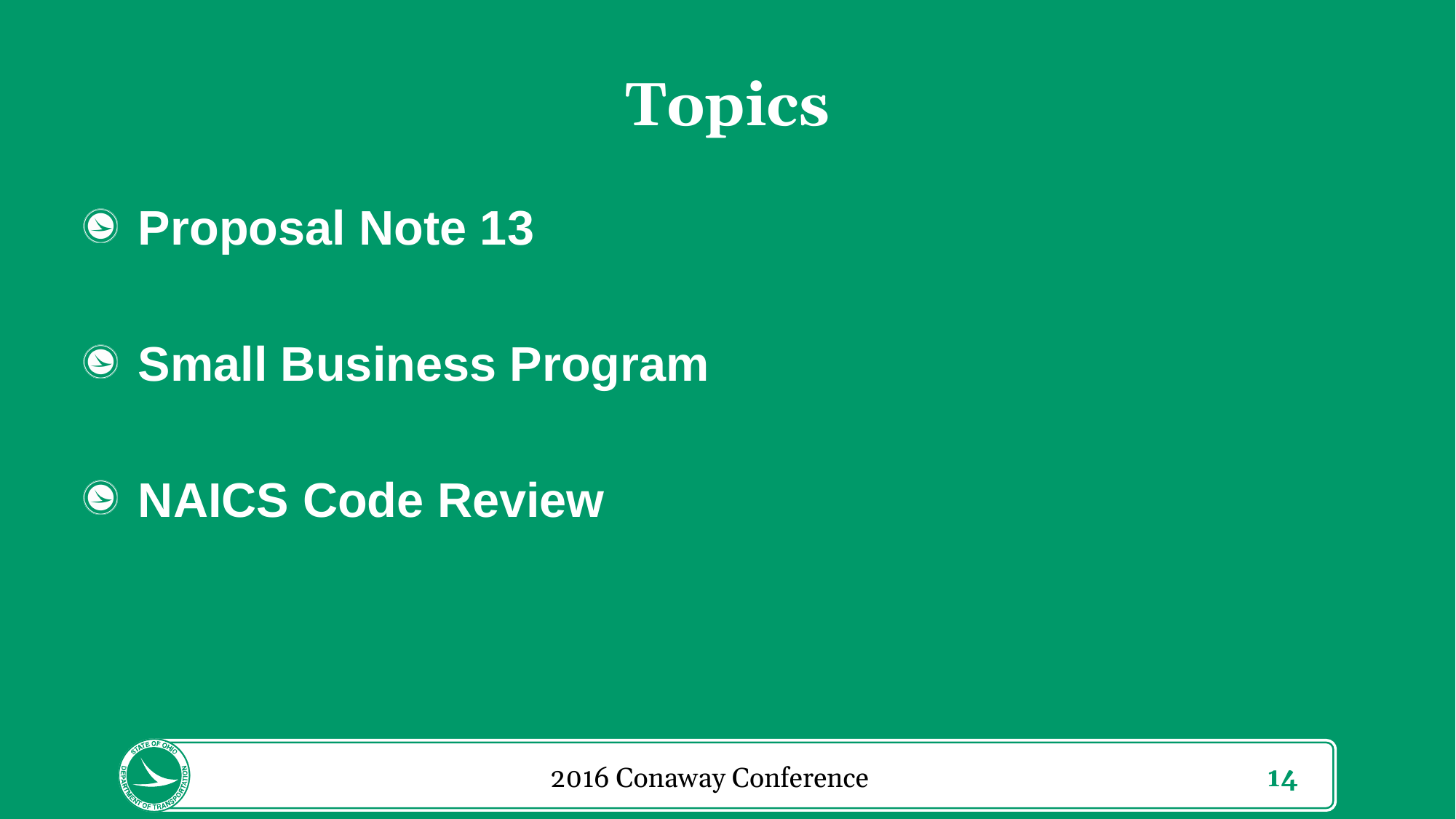

# Topics
Proposal Note 13

Small Business Program

NAICS Code Review
2016 Conaway Conference